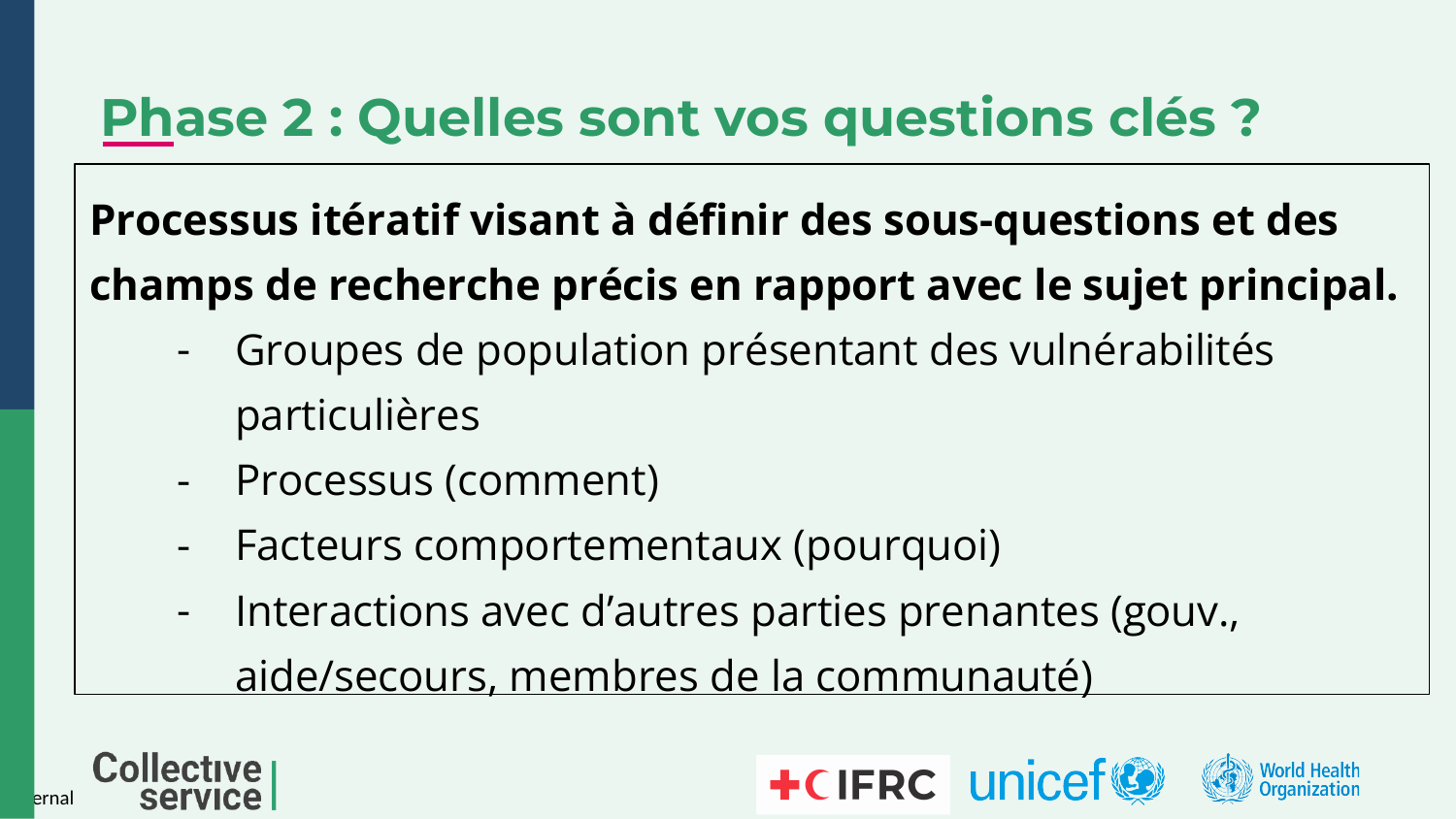

# Phase 2 : Quelles sont vos questions clés ?

Processus itératif visant à définir des sous-questions et des champs de recherche précis en rapport avec le sujet principal.
Groupes de population présentant des vulnérabilités particulières
Processus (comment)
Facteurs comportementaux (pourquoi)
Interactions avec d’autres parties prenantes (gouv., aide/secours, membres de la communauté)